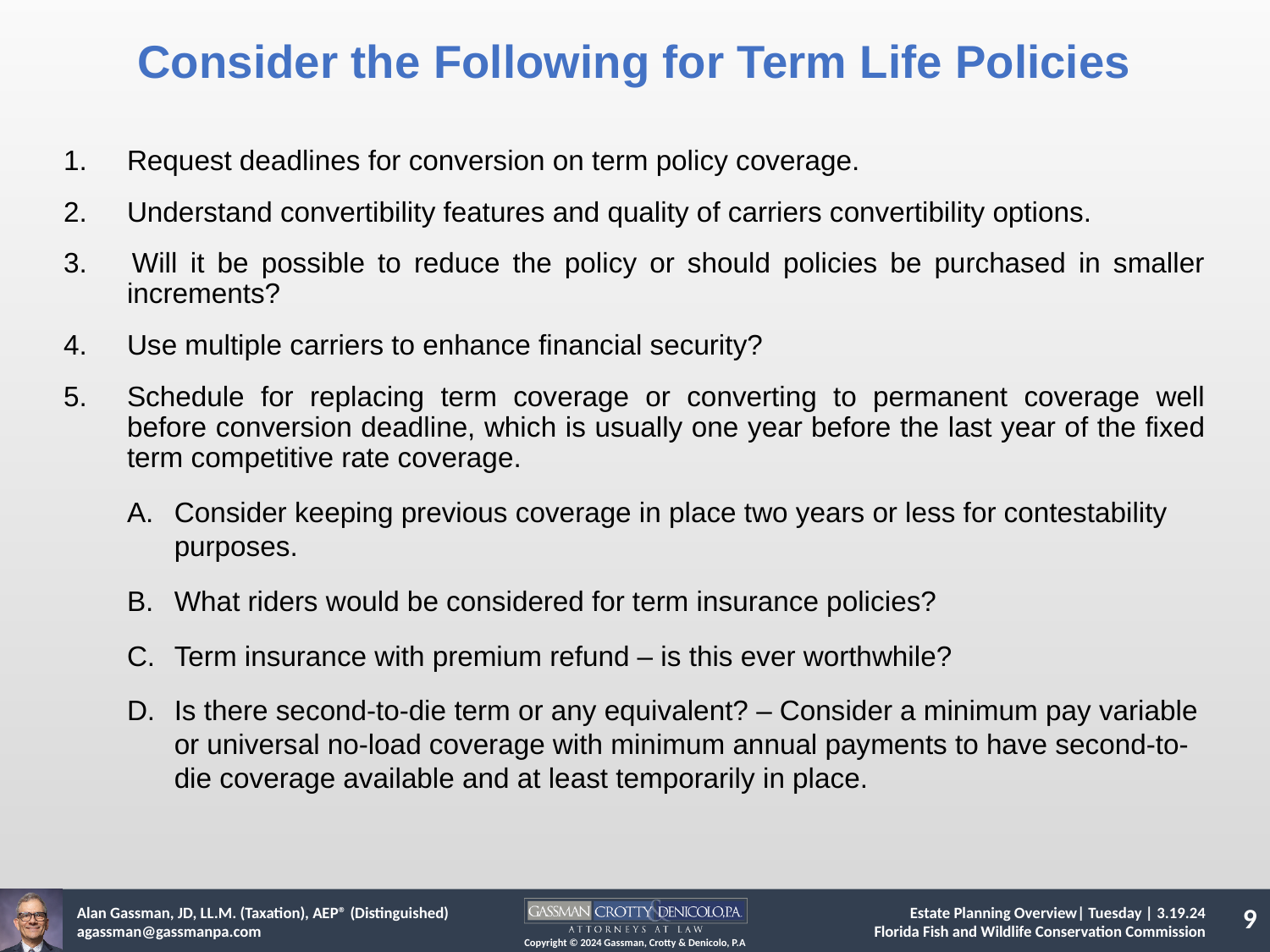

Consider the Following for Term Life Policies
Request deadlines for conversion on term policy coverage.
2. 	Understand convertibility features and quality of carriers convertibility options.
3. 	Will it be possible to reduce the policy or should policies be purchased in smaller increments?
4. 	Use multiple carriers to enhance financial security?
Schedule for replacing term coverage or converting to permanent coverage well before conversion deadline, which is usually one year before the last year of the fixed term competitive rate coverage.
Consider keeping previous coverage in place two years or less for contestability purposes.
What riders would be considered for term insurance policies?
Term insurance with premium refund – is this ever worthwhile?
Is there second-to-die term or any equivalent? – Consider a minimum pay variable or universal no-load coverage with minimum annual payments to have second-to-die coverage available and at least temporarily in place.